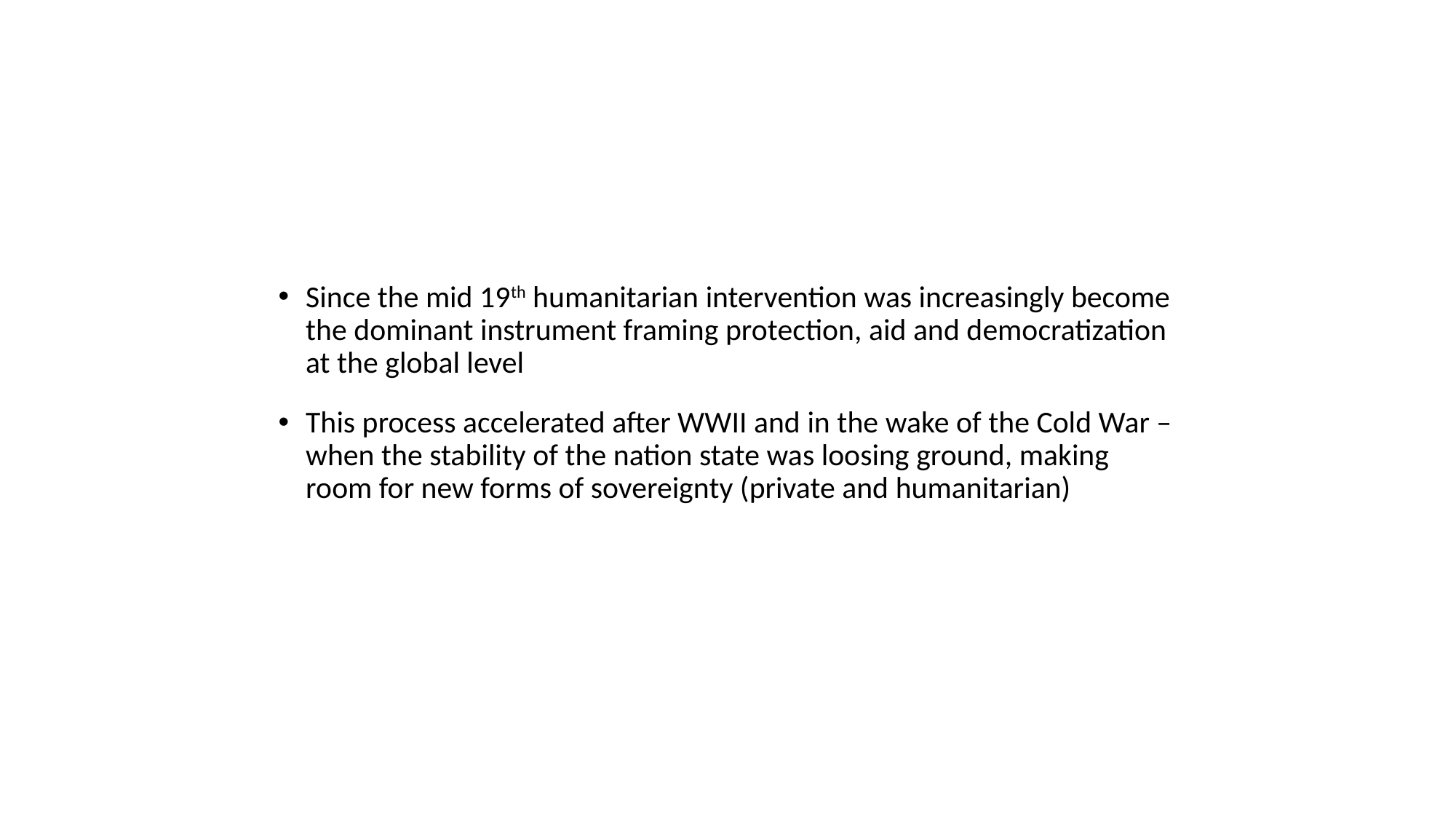

# On humanitarianism – an introduction
Since the mid 19th humanitarian intervention was increasingly become the dominant instrument framing protection, aid and democratization at the global level
This process accelerated after WWII and in the wake of the Cold War – when the stability of the nation state was loosing ground, making room for new forms of sovereignty (private and humanitarian)